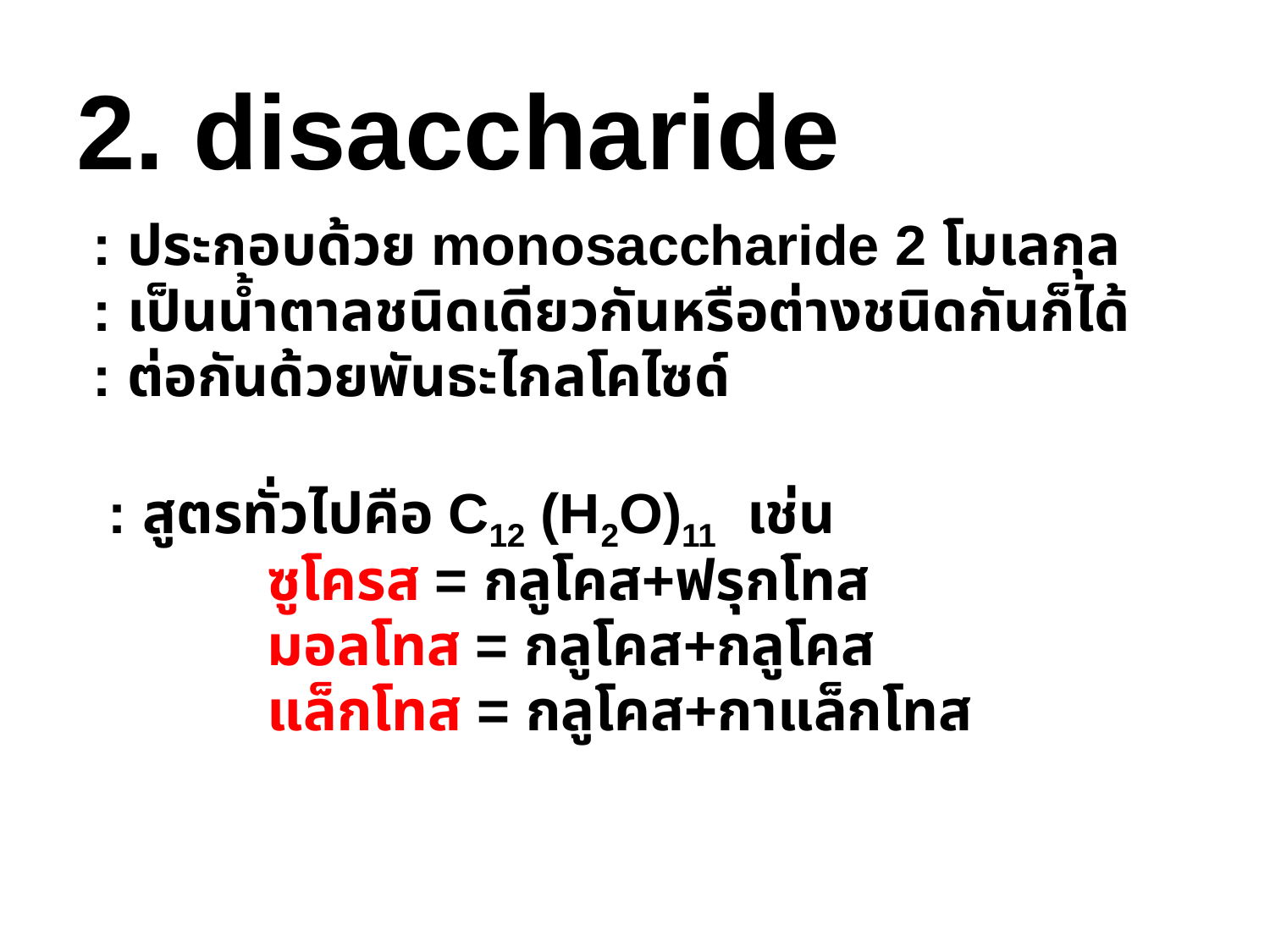

# 2. disaccharide
: ประกอบด้วย monosaccharide 2 โมเลกุล
: เป็นน้ำตาลชนิดเดียวกันหรือต่างชนิดกันก็ได้
: ต่อกันด้วยพันธะไกลโคไซด์

 : สูตรทั่วไปคือ C12 (H2O)11  เช่น
		ซูโครส = กลูโคส+ฟรุกโทส
		มอลโทส = กลูโคส+กลูโคส
		แล็กโทส = กลูโคส+กาแล็กโทส